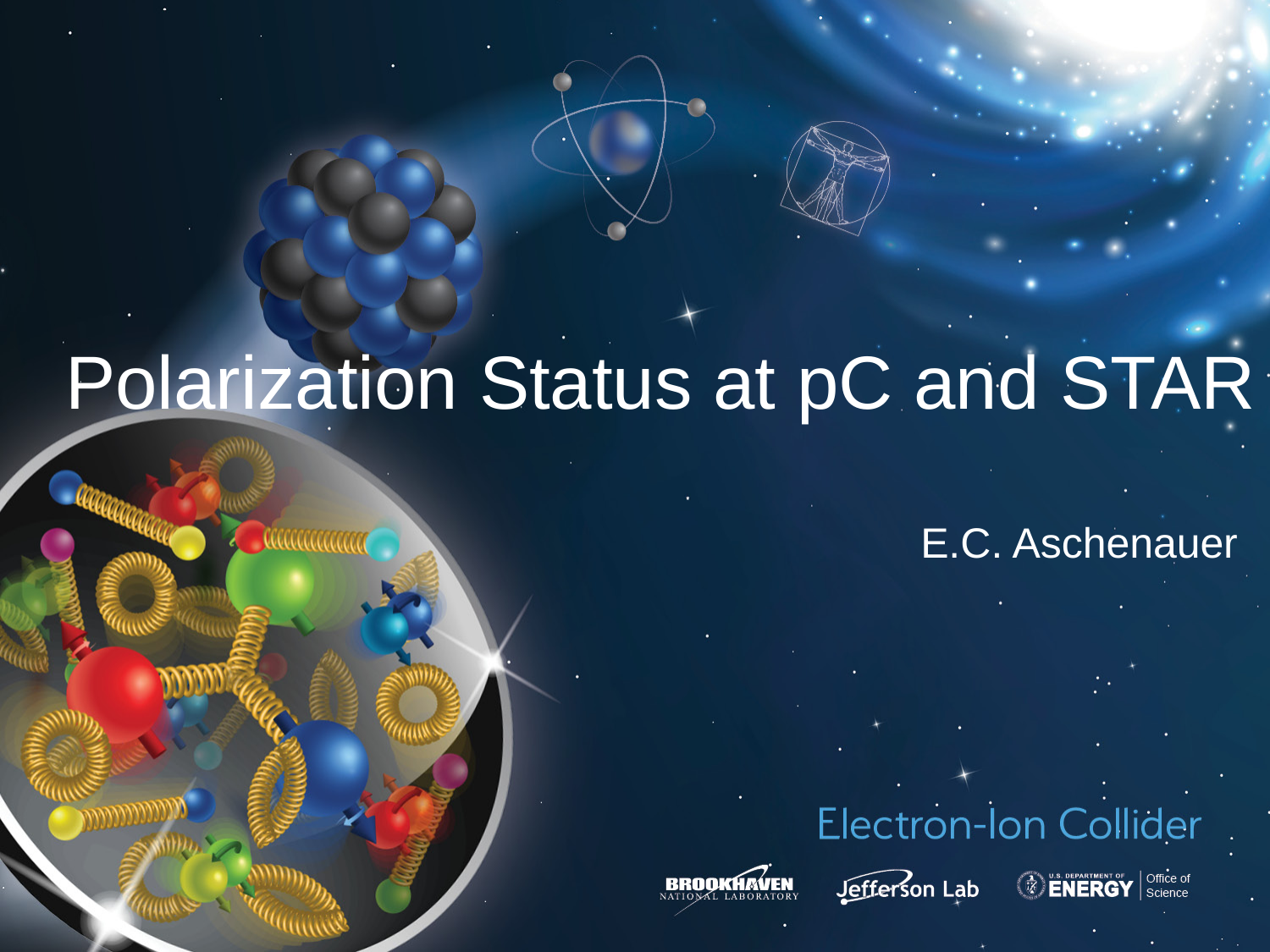

# Polarization Status at pC and STAR
E.C. Aschenauer